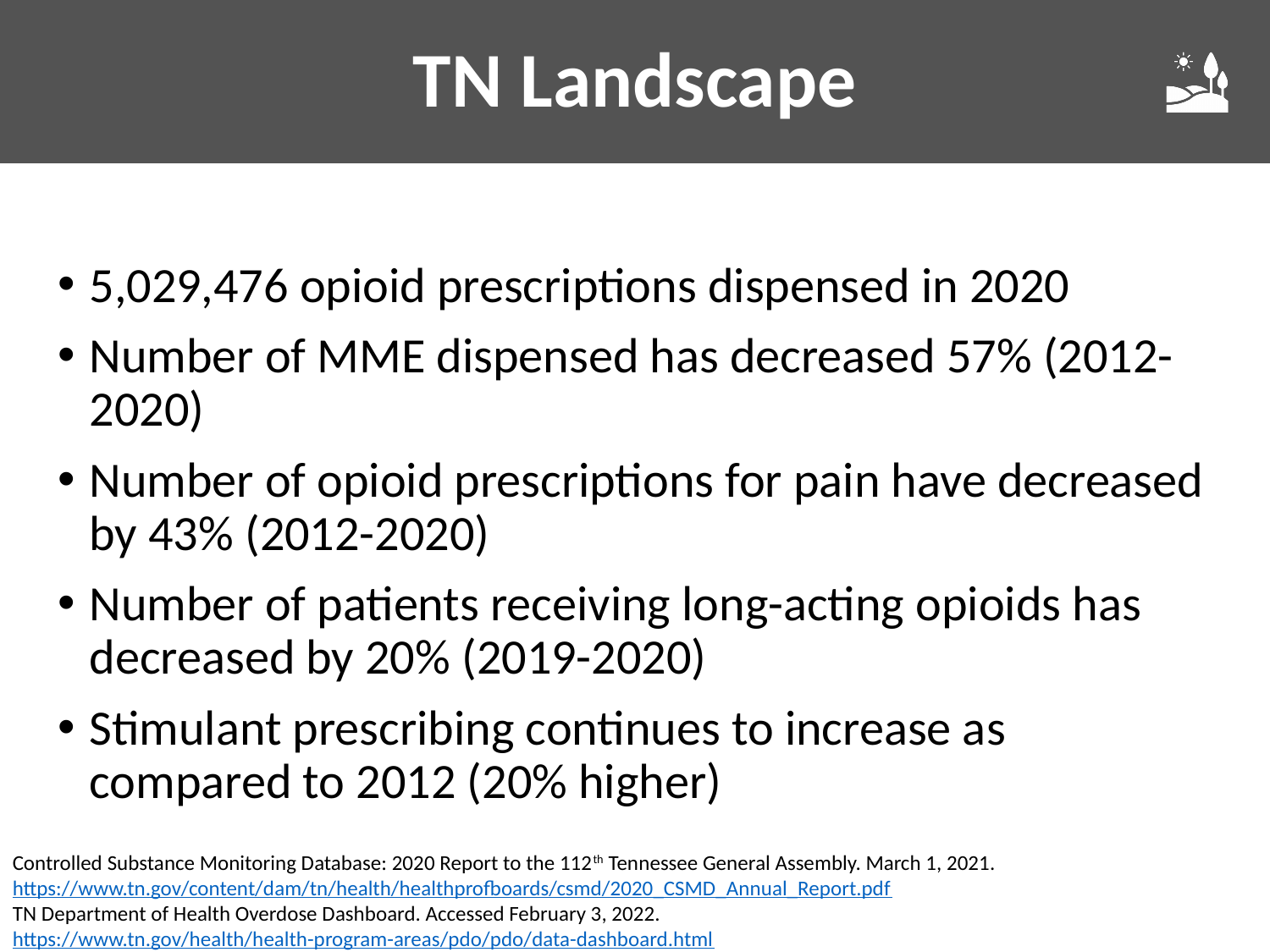

TN Landscape

5,029,476 opioid prescriptions dispensed in 2020
Number of MME dispensed has decreased 57% (2012-2020)
Number of opioid prescriptions for pain have decreased by 43% (2012-2020)
Number of patients receiving long-acting opioids has decreased by 20% (2019-2020)
Stimulant prescribing continues to increase as compared to 2012 (20% higher)
Controlled Substance Monitoring Database: 2020 Report to the 112th Tennessee General Assembly. March 1, 2021. https://www.tn.gov/content/dam/tn/health/healthprofboards/csmd/2020_CSMD_Annual_Report.pdf
TN Department of Health Overdose Dashboard. Accessed February 3, 2022. https://www.tn.gov/health/health-program-areas/pdo/pdo/data-dashboard.html